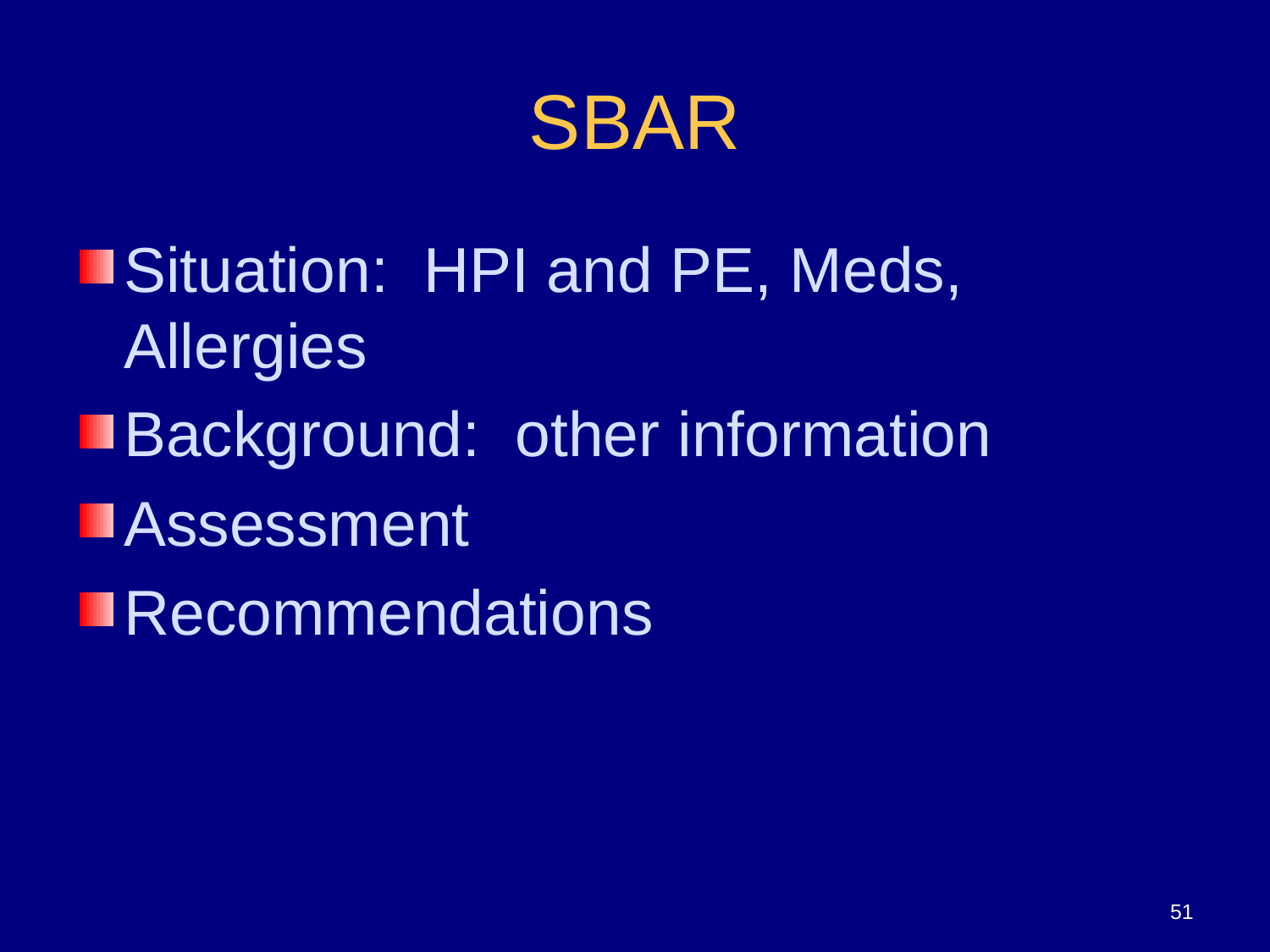

# SBAR
Situation:  HPI and PE, Meds, Allergies
Background:  other information
Assessment
Recommendations
51